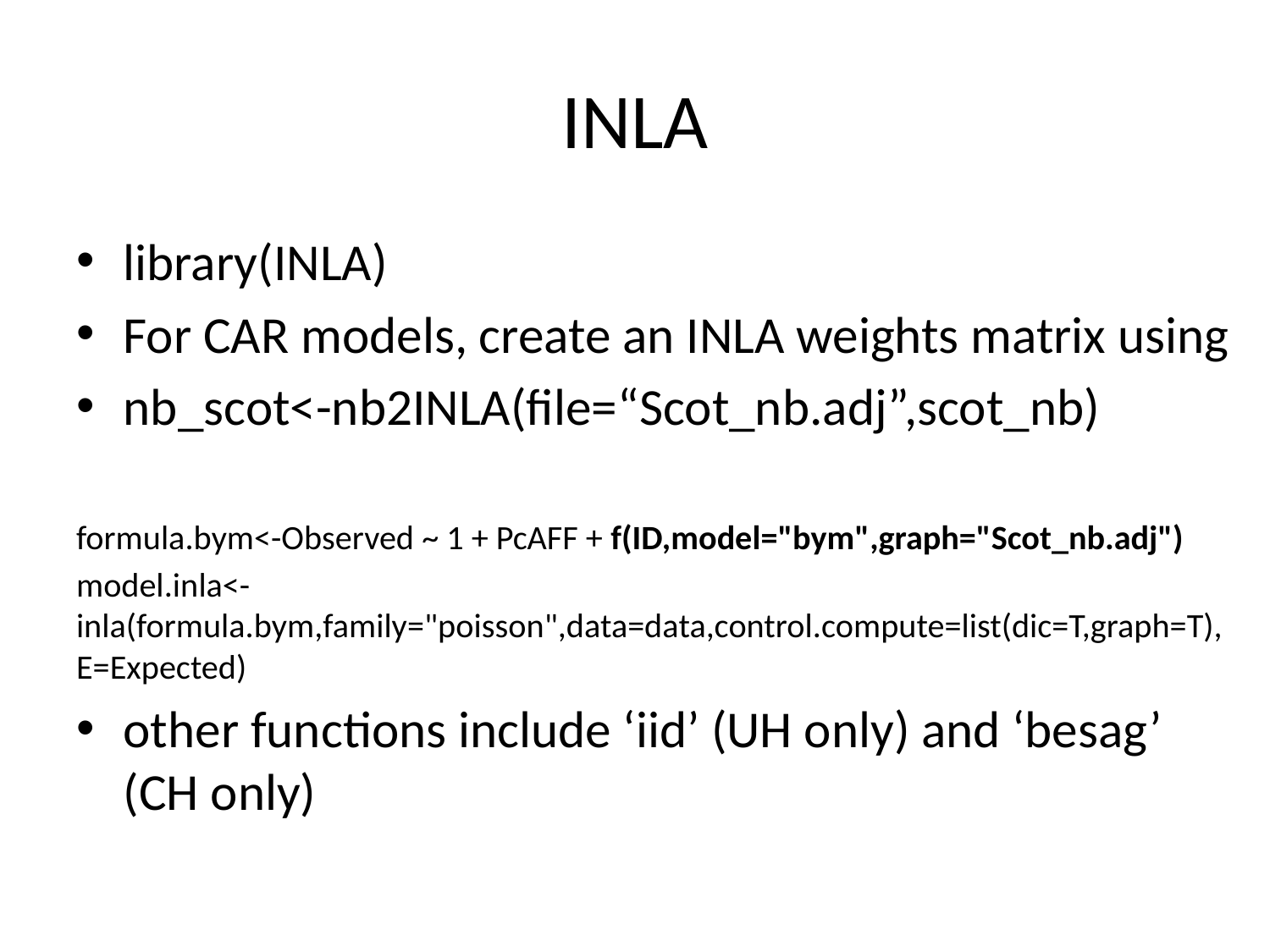

# INLA
library(INLA)
For CAR models, create an INLA weights matrix using
nb_scot<-nb2INLA(file=“Scot_nb.adj”,scot_nb)

formula.bym<-Observed ~ 1 + PcAFF + f(ID,model="bym",graph="Scot_nb.adj")
model.inla<-inla(formula.bym,family="poisson",data=data,control.compute=list(dic=T,graph=T),E=Expected)
other functions include ‘iid’ (UH only) and ‘besag’ (CH only)